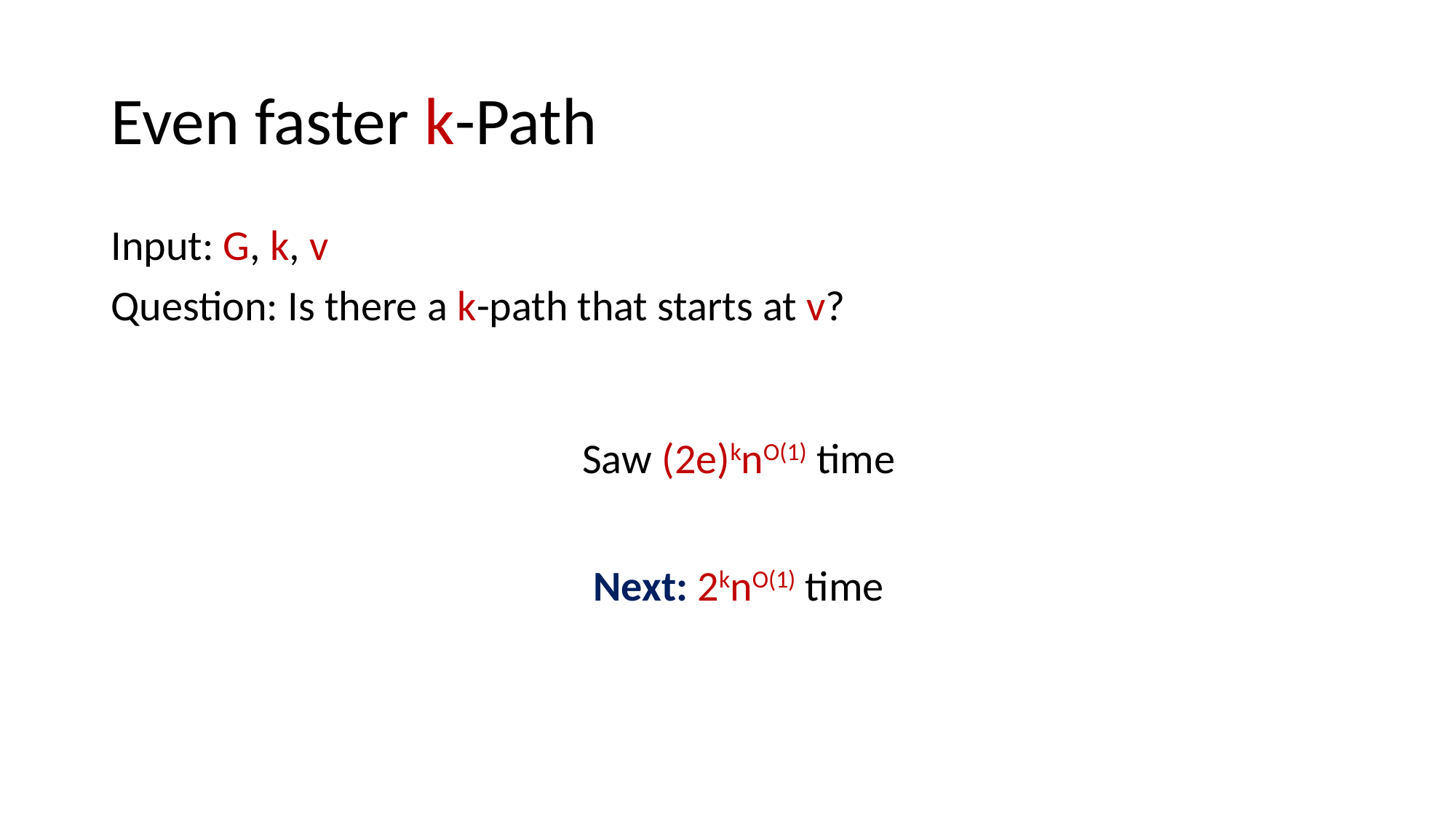

# Even faster k-Path
Input: G, k, v
Question: Is there a k-path that starts at v?

Saw (2e)knO(1) time
Next: 2knO(1) time